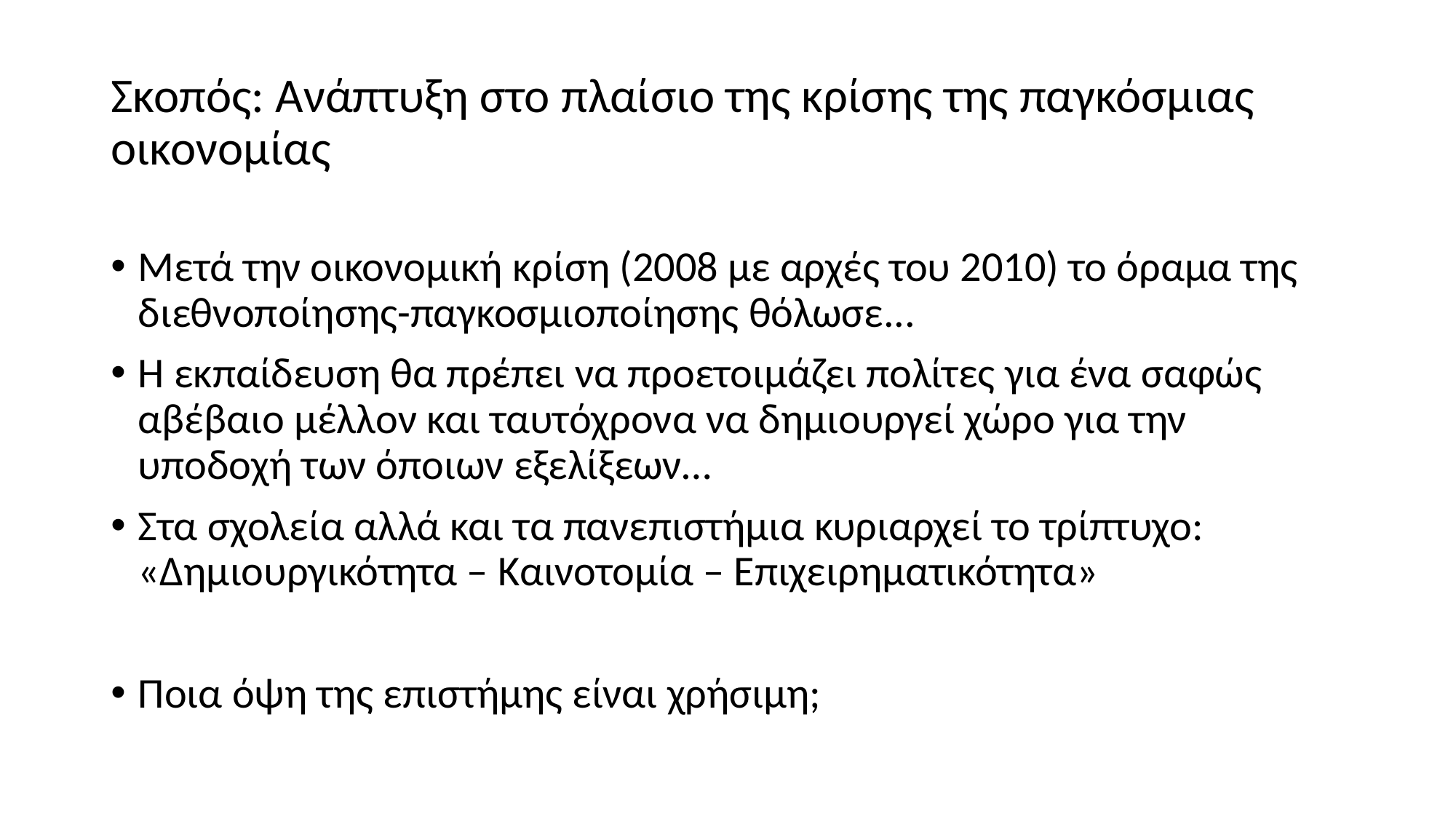

# Σκοπός: Ανάπτυξη στο πλαίσιο της κρίσης της παγκόσμιας οικονομίας
Μετά την οικονομική κρίση (2008 με αρχές του 2010) το όραμα της διεθνοποίησης-παγκοσμιοποίησης θόλωσε...
Η εκπαίδευση θα πρέπει να προετοιμάζει πολίτες για ένα σαφώς αβέβαιο μέλλον και ταυτόχρονα να δημιουργεί χώρο για την υποδοχή των όποιων εξελίξεων…
Στα σχολεία αλλά και τα πανεπιστήμια κυριαρχεί το τρίπτυχο: «Δημιουργικότητα – Καινοτομία – Επιχειρηματικότητα»

Ποια όψη της επιστήμης είναι χρήσιμη;